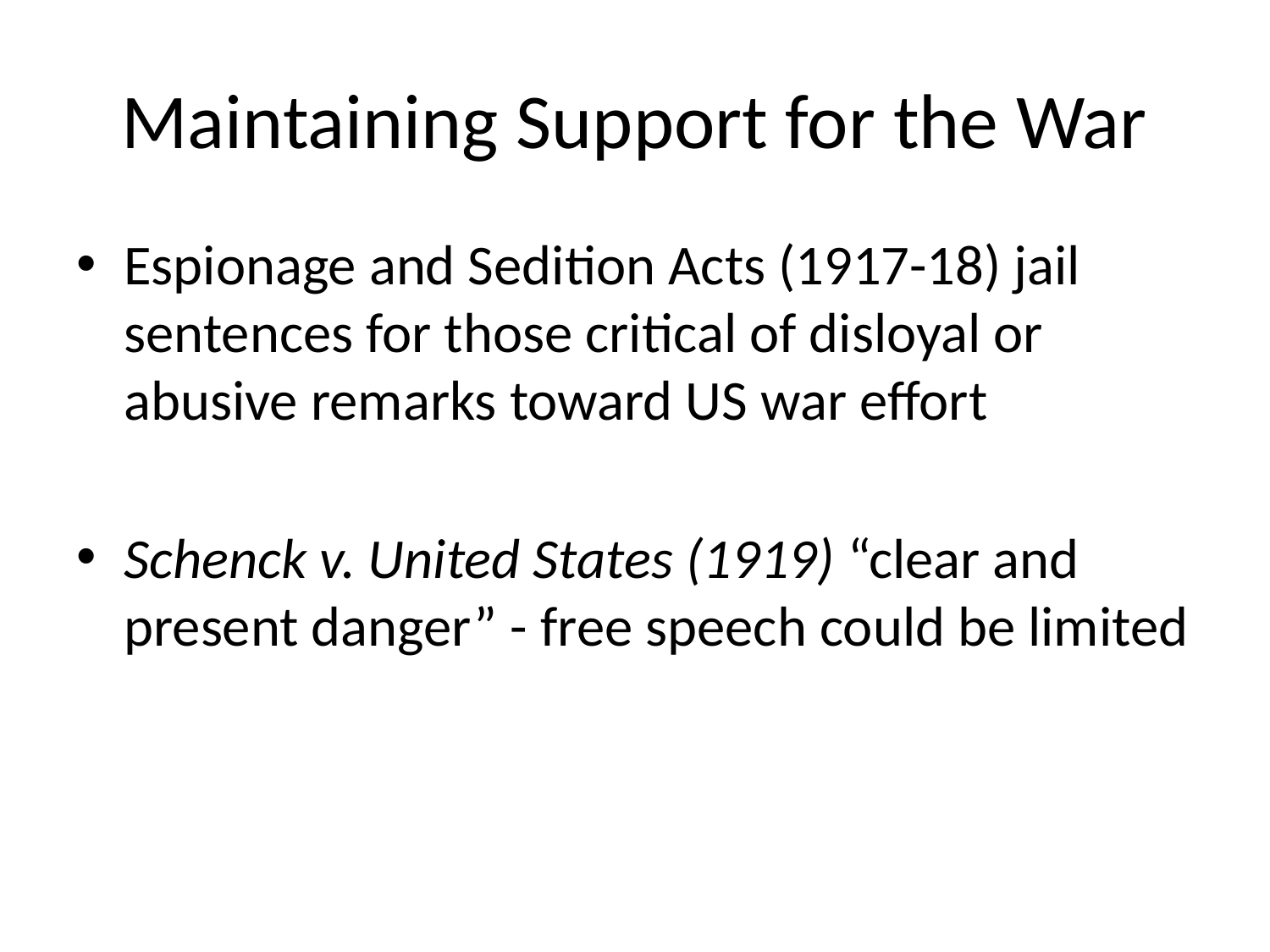

# Maintaining Support for the War
Espionage and Sedition Acts (1917-18) jail sentences for those critical of disloyal or abusive remarks toward US war effort

Schenck v. United States (1919) “clear and present danger” - free speech could be limited